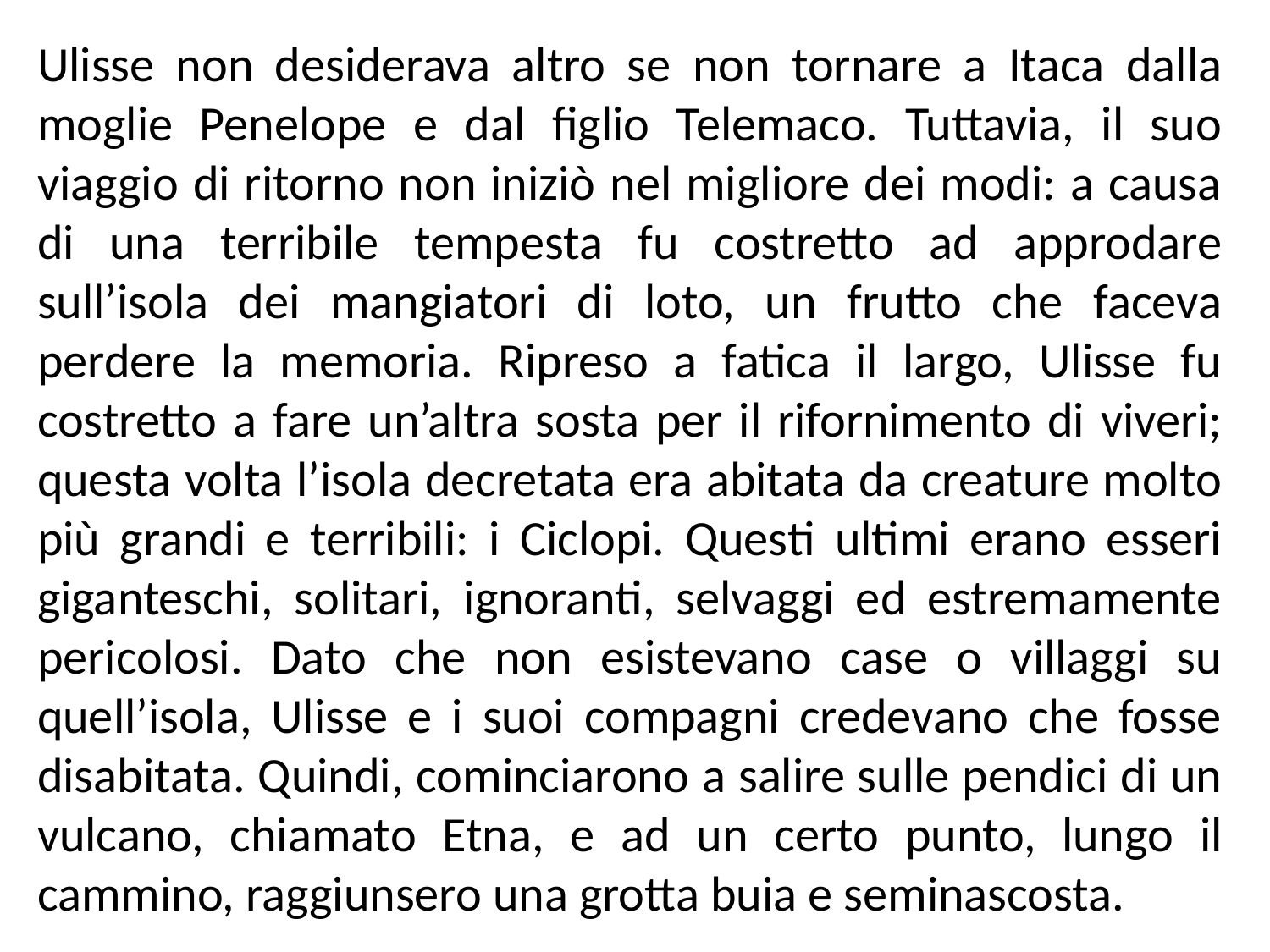

Ulisse non desiderava altro se non tornare a Itaca dalla moglie Penelope e dal figlio Telemaco. Tuttavia, il suo viaggio di ritorno non iniziò nel migliore dei modi: a causa di una terribile tempesta fu costretto ad approdare sull’isola dei mangiatori di loto, un frutto che faceva perdere la memoria. Ripreso a fatica il largo, Ulisse fu costretto a fare un’altra sosta per il rifornimento di viveri; questa volta l’isola decretata era abitata da creature molto più grandi e terribili: i Ciclopi. Questi ultimi erano esseri giganteschi, solitari, ignoranti, selvaggi ed estremamente pericolosi. Dato che non esistevano case o villaggi su quell’isola, Ulisse e i suoi compagni credevano che fosse disabitata. Quindi, cominciarono a salire sulle pendici di un vulcano, chiamato Etna, e ad un certo punto, lungo il cammino, raggiunsero una grotta buia e seminascosta.